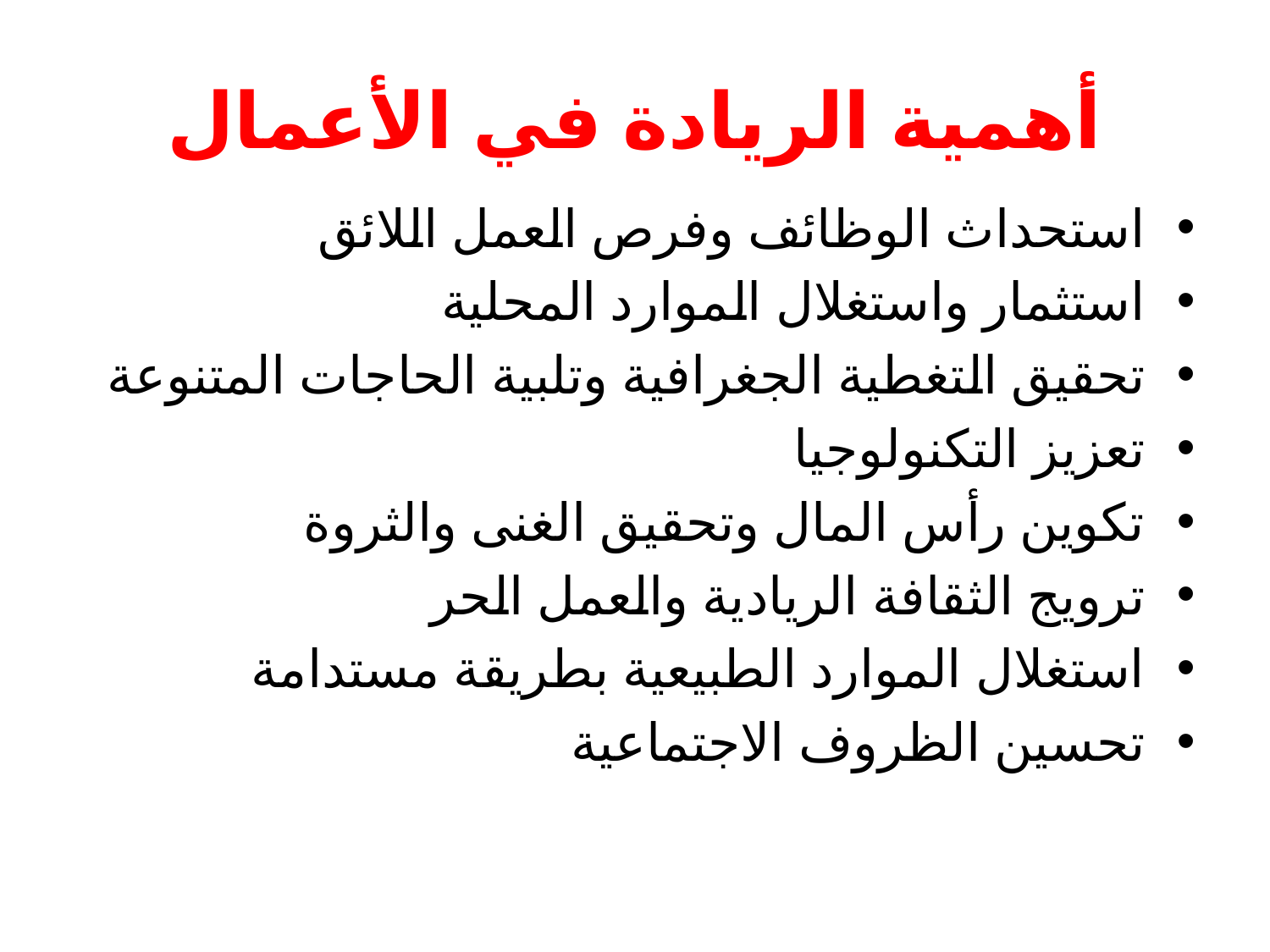

# أهمية الريادة في الأعمال
استحداث الوظائف وفرص العمل اللائق
استثمار واستغلال الموارد المحلية
تحقيق التغطية الجغرافية وتلبية الحاجات المتنوعة
تعزيز التكنولوجيا
تكوين رأس المال وتحقيق الغنى والثروة
ترويج الثقافة الريادية والعمل الحر
استغلال الموارد الطبيعية بطريقة مستدامة
تحسين الظروف الاجتماعية